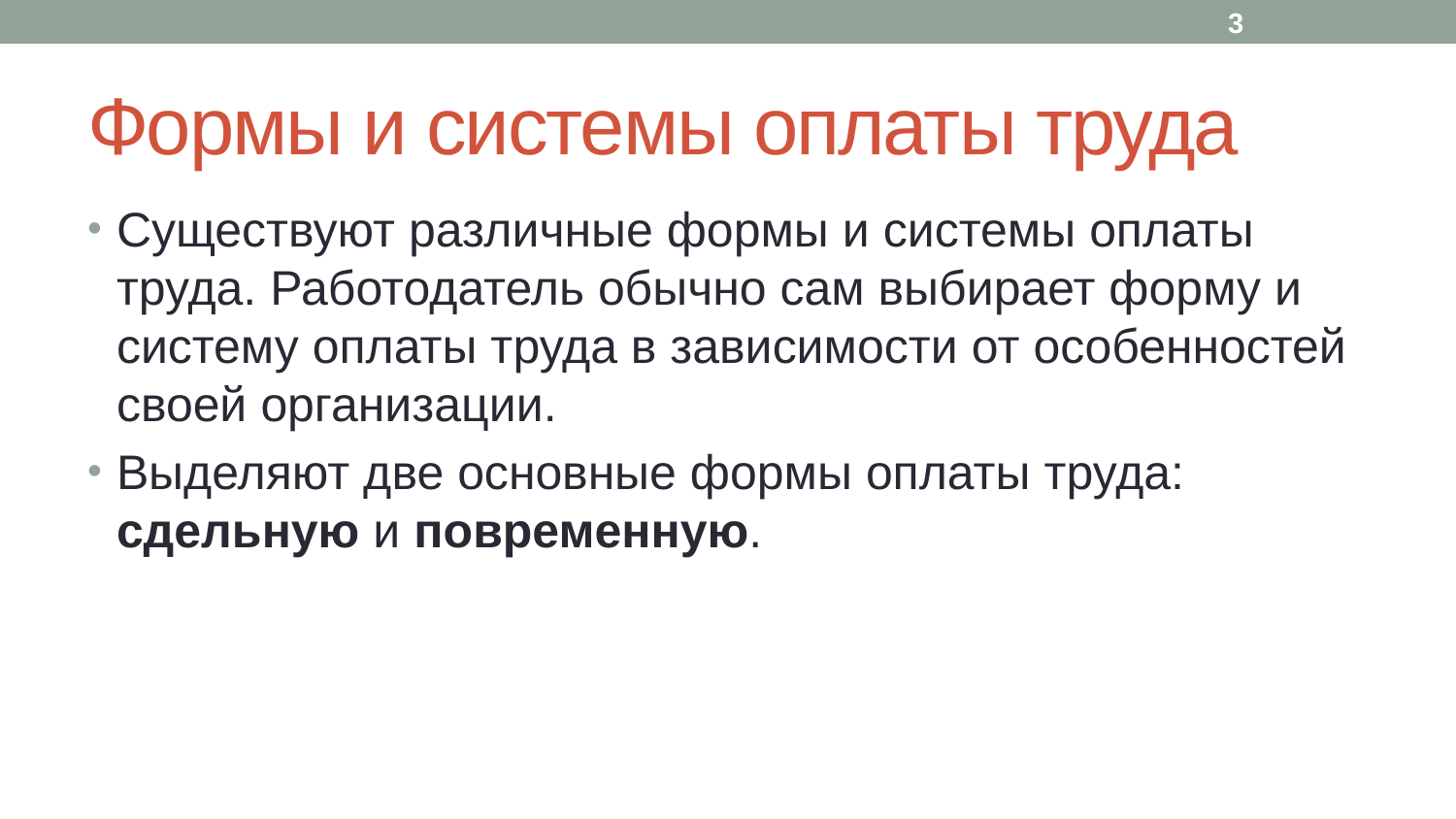

3
# Формы и системы оплаты труда
Существуют различные формы и системы оплаты труда. Работодатель обычно сам выбирает форму и систему оплаты труда в зависимости от особенностей своей организации.
Выделяют две основные формы оплаты труда: сдельную и повременную.